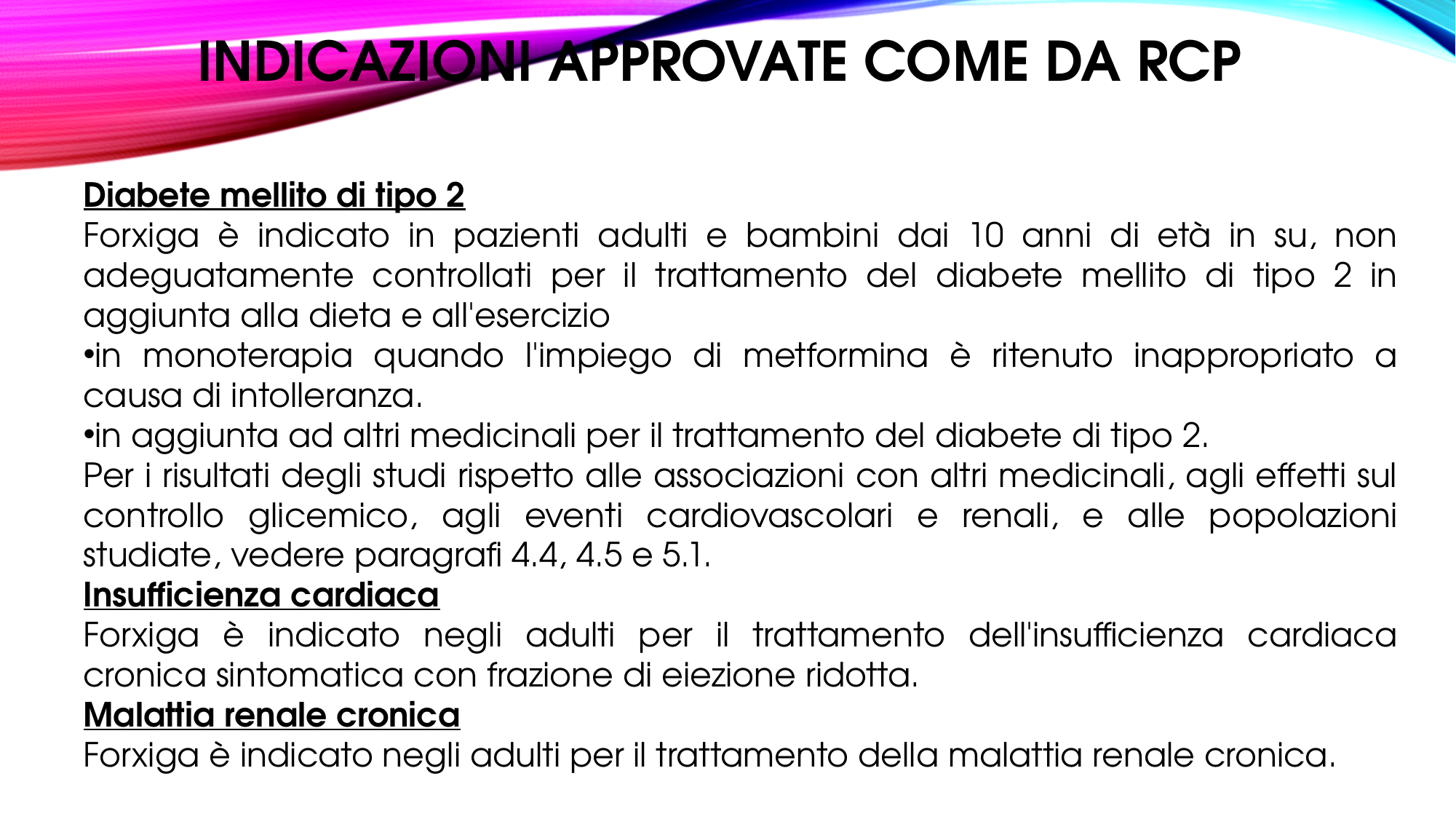

# Indicazioni approvate come da RCP
Diabete mellito di tipo 2
Forxiga è indicato in pazienti adulti e bambini dai 10 anni di età in su, non adeguatamente controllati per il trattamento del diabete mellito di tipo 2 in aggiunta alla dieta e all'esercizio
in monoterapia quando l'impiego di metformina è ritenuto inappropriato a causa di intolleranza.
in aggiunta ad altri medicinali per il trattamento del diabete di tipo 2.
Per i risultati degli studi rispetto alle associazioni con altri medicinali, agli effetti sul controllo glicemico, agli eventi cardiovascolari e renali, e alle popolazioni studiate, vedere paragrafi 4.4, 4.5 e 5.1.
Insufficienza cardiaca
Forxiga è indicato negli adulti per il trattamento dell'insufficienza cardiaca cronica sintomatica con frazione di eiezione ridotta.
Malattia renale cronica
Forxiga è indicato negli adulti per il trattamento della malattia renale cronica.